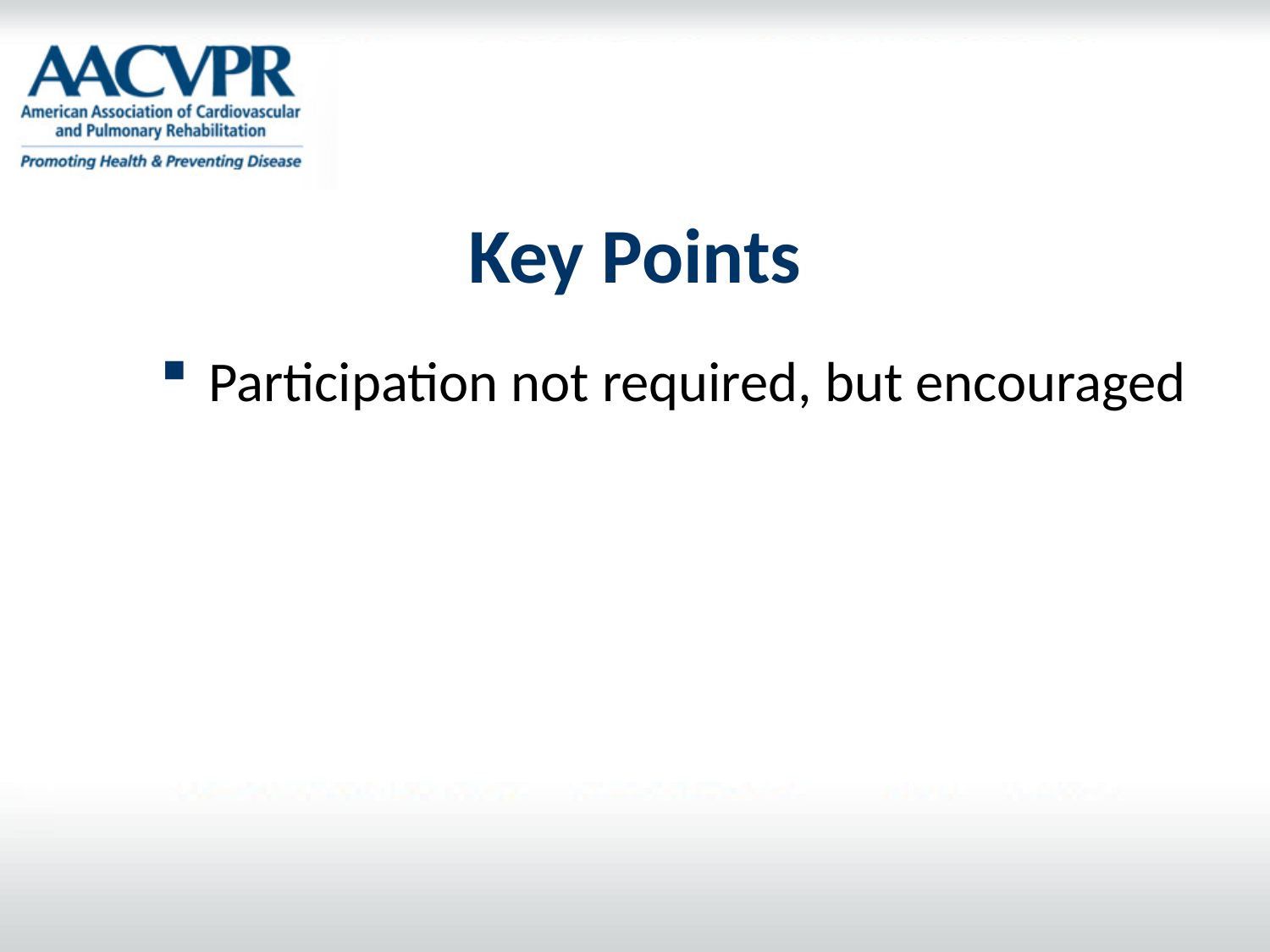

# Key Points
Participation not required, but encouraged